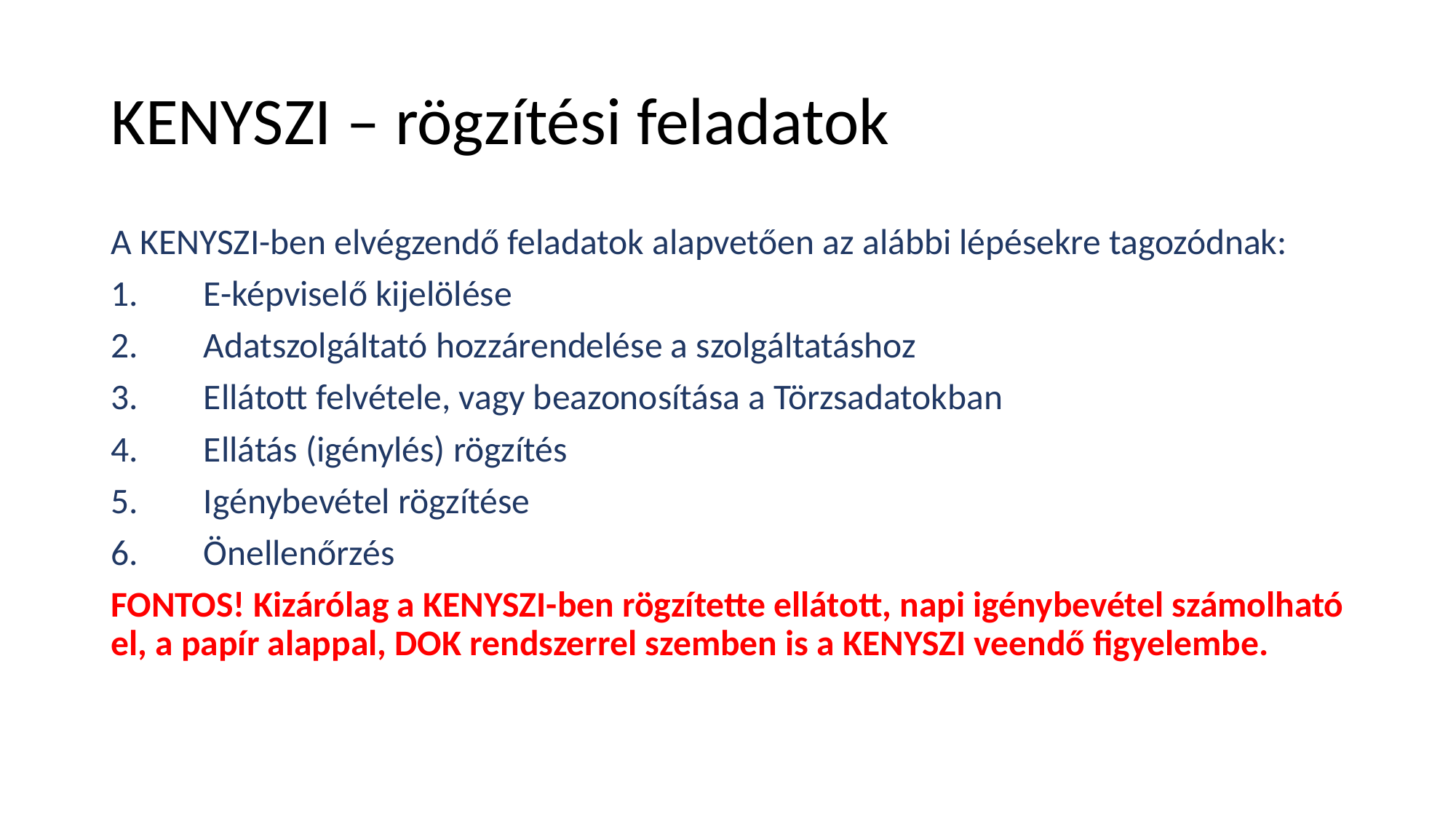

# KENYSZI – rögzítési feladatok
A KENYSZI-ben elvégzendő feladatok alapvetően az alábbi lépésekre tagozódnak:
1.	E-képviselő kijelölése
2.	Adatszolgáltató hozzárendelése a szolgáltatáshoz
3.	Ellátott felvétele, vagy beazonosítása a Törzsadatokban
4.	Ellátás (igénylés) rögzítés
5.	Igénybevétel rögzítése
6.	Önellenőrzés
FONTOS! Kizárólag a KENYSZI-ben rögzítette ellátott, napi igénybevétel számolható el, a papír alappal, DOK rendszerrel szemben is a KENYSZI veendő figyelembe.